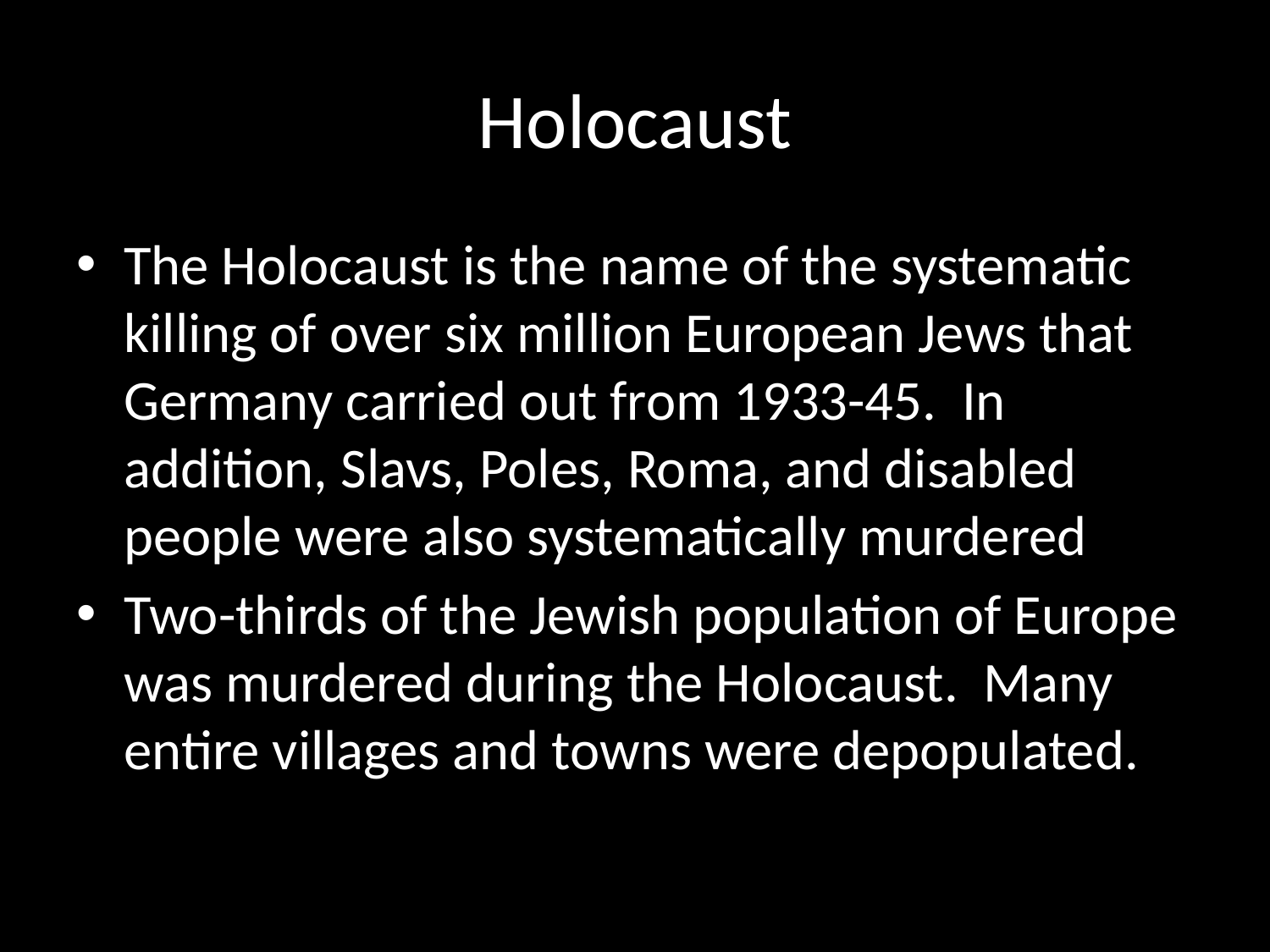

# Holocaust
The Holocaust is the name of the systematic killing of over six million European Jews that Germany carried out from 1933-45.  In addition, Slavs, Poles, Roma, and disabled people were also systematically murdered
Two-thirds of the Jewish population of Europe was murdered during the Holocaust.  Many entire villages and towns were depopulated.